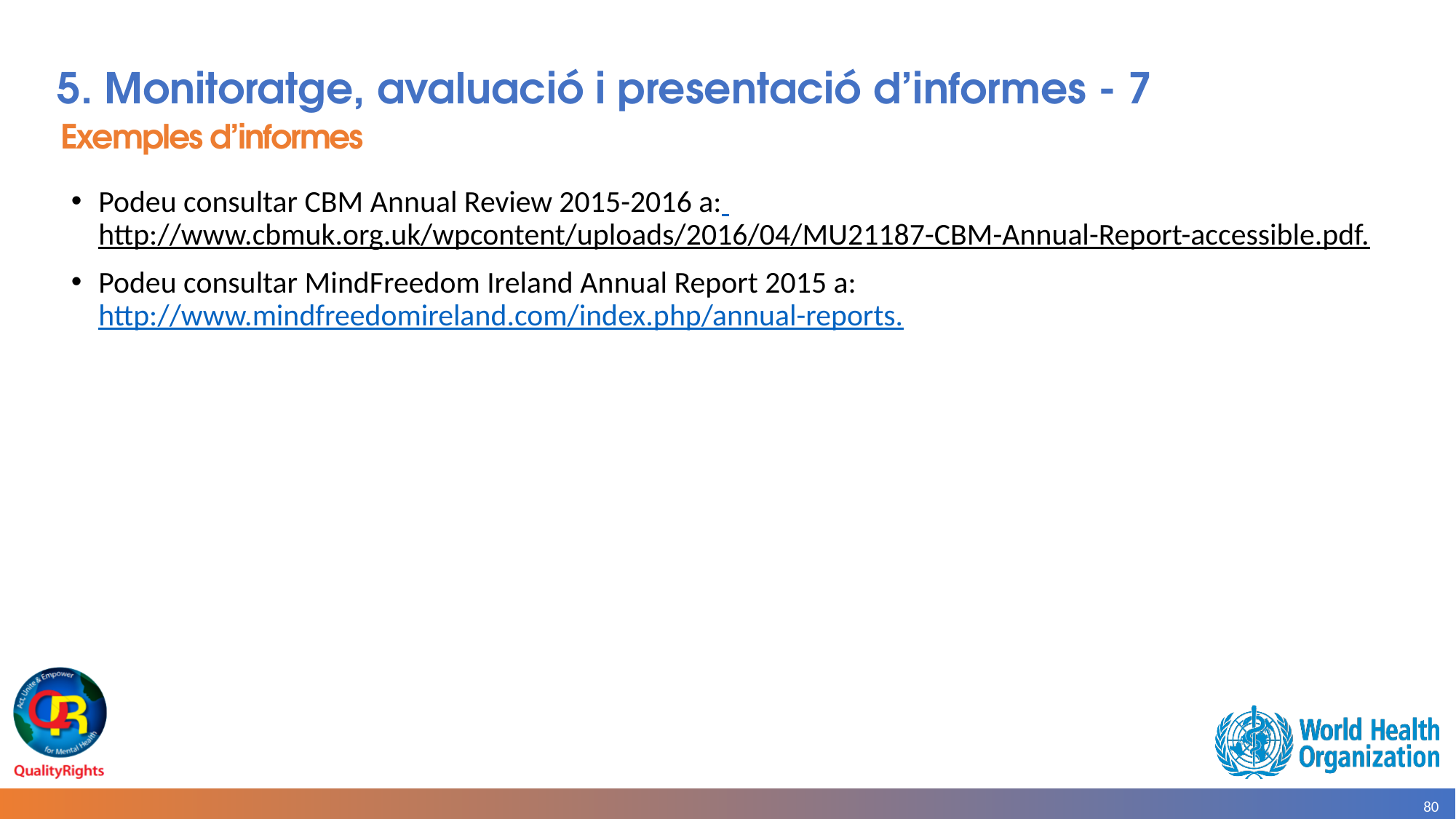

# 5. Monitoratge, avaluació i presentació d’informes - 7
Exemples d’informes
Podeu consultar CBM Annual Review 2015-2016 a: http://www.cbmuk.org.uk/wpcontent/uploads/2016/04/MU21187-CBM-Annual-Report-accessible.pdf.
Podeu consultar MindFreedom Ireland Annual Report 2015 a: http://www.mindfreedomireland.com/index.php/annual-reports.